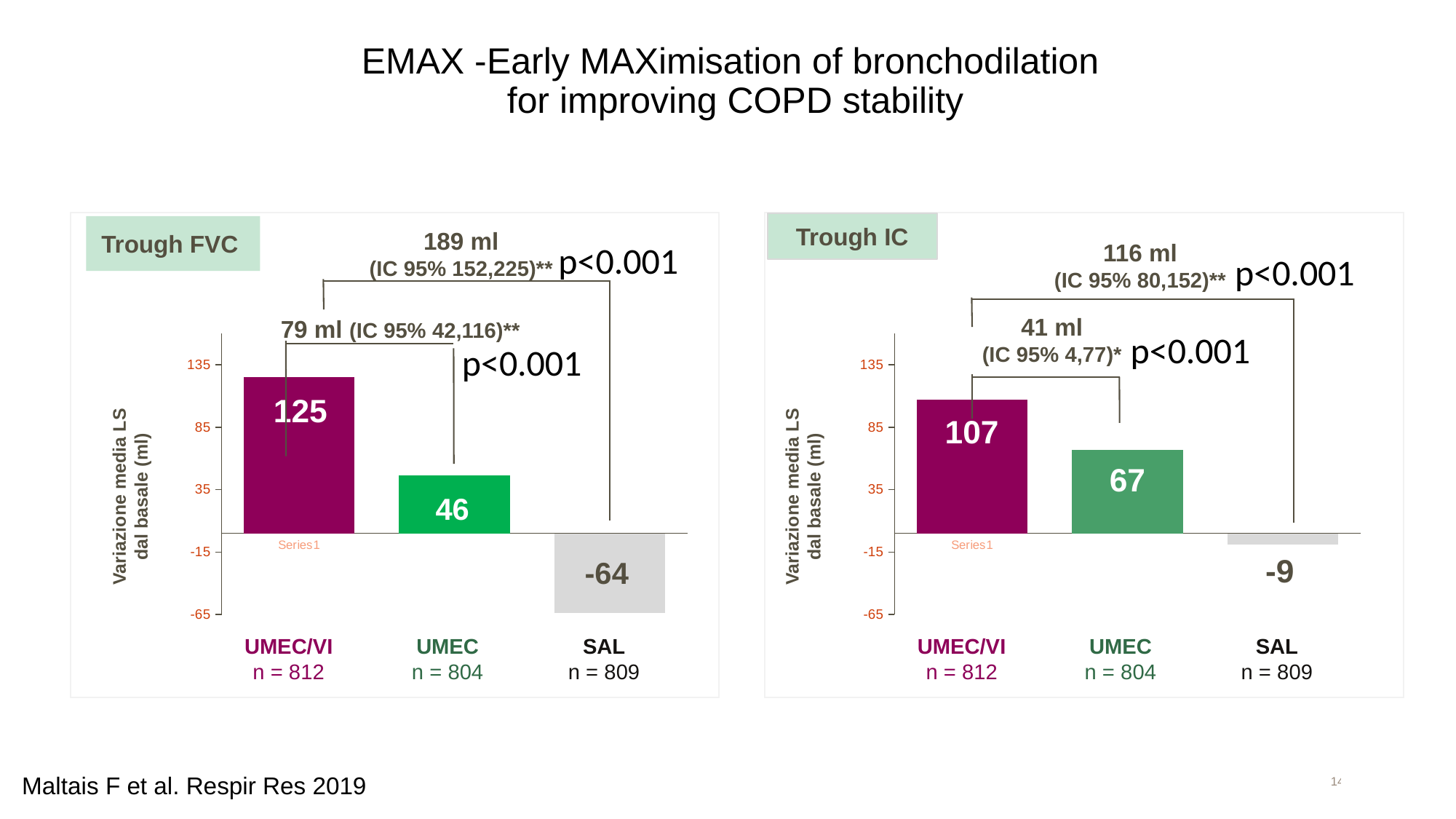

# EMAX -Early MAXimisation of bronchodilation for improving COPD stability
46

Trough IC
Trough FVC
189 ml
(IC 95% 152,225)**
116 ml
(IC 95% 80,152)**
p<0.001
p<0.001
41 ml
(IC 95% 4,77)*
79 ml (IC 95% 42,116)**
p<0.001

### Chart

| Category |  |
|---|---|
|  | 125.0 |
|  | 46.0 |
|  | -64.0 |

### Chart

| Category |  |
|---|---|
|  | 107.0 |
|  | 67.0 |
|  | -9.0 |
p<0.001
125

107
67
Variazione media LS
dal basale (ml)
Variazione media LS
dal basale (ml)
46
-9
-64
UMEC/VI
n = 812
UMEC
n = 804
SAL
n = 809
UMEC/VI
n = 812
UMEC
n = 804
SAL
n = 809

14

Maltais F et al. Respir Res 2019